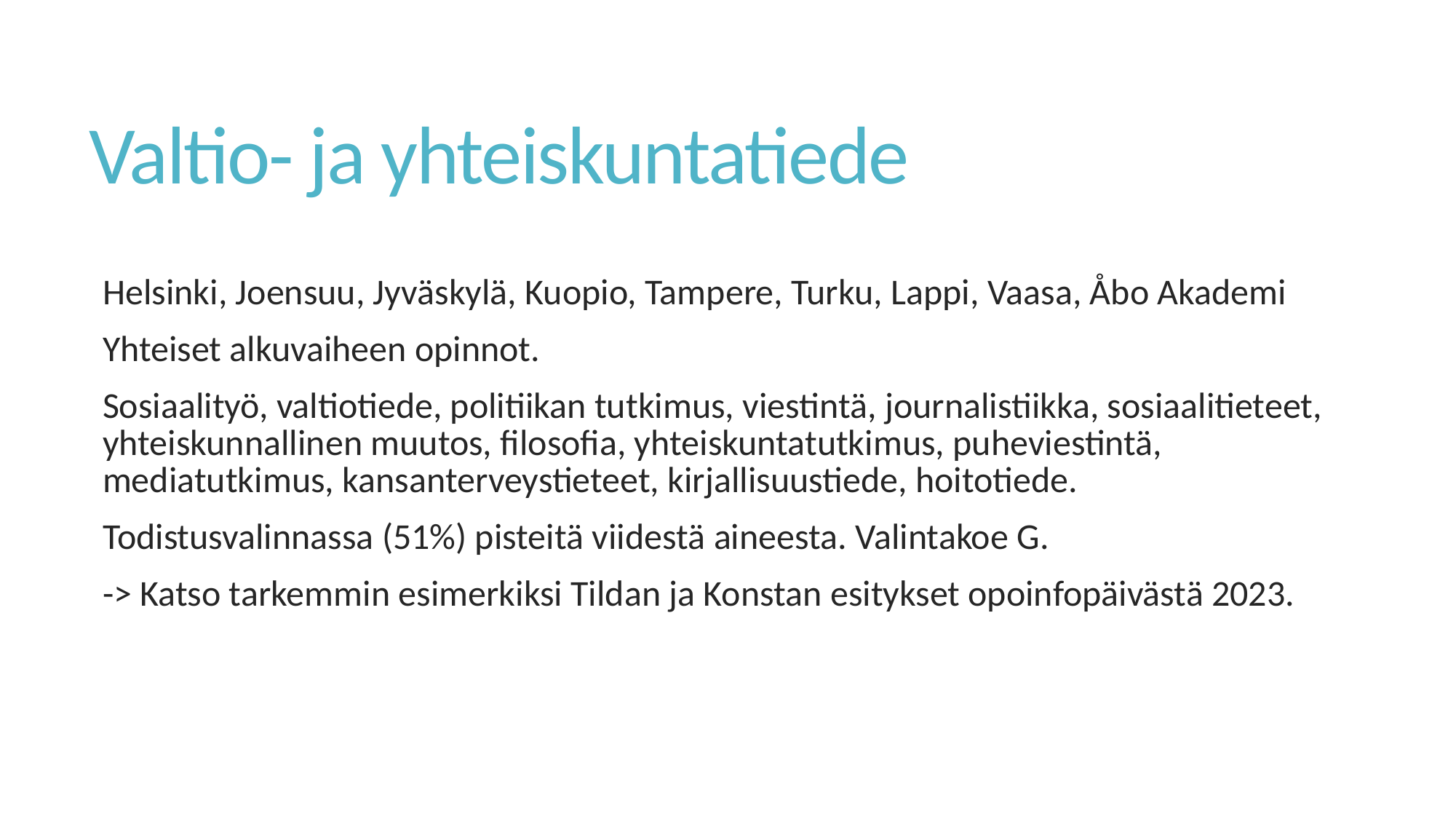

# Valtio- ja yhteiskuntatiede
Helsinki, Joensuu, Jyväskylä, Kuopio, Tampere, Turku, Lappi, Vaasa, Åbo Akademi
Yhteiset alkuvaiheen opinnot.
Sosiaalityö, valtiotiede, politiikan tutkimus, viestintä, journalistiikka, sosiaalitieteet, yhteiskunnallinen muutos, filosofia, yhteiskuntatutkimus, puheviestintä, mediatutkimus, kansanterveystieteet, kirjallisuustiede, hoitotiede.
Todistusvalinnassa (51%) pisteitä viidestä aineesta. Valintakoe G.
-> Katso tarkemmin esimerkiksi Tildan ja Konstan esitykset opoinfopäivästä 2023.